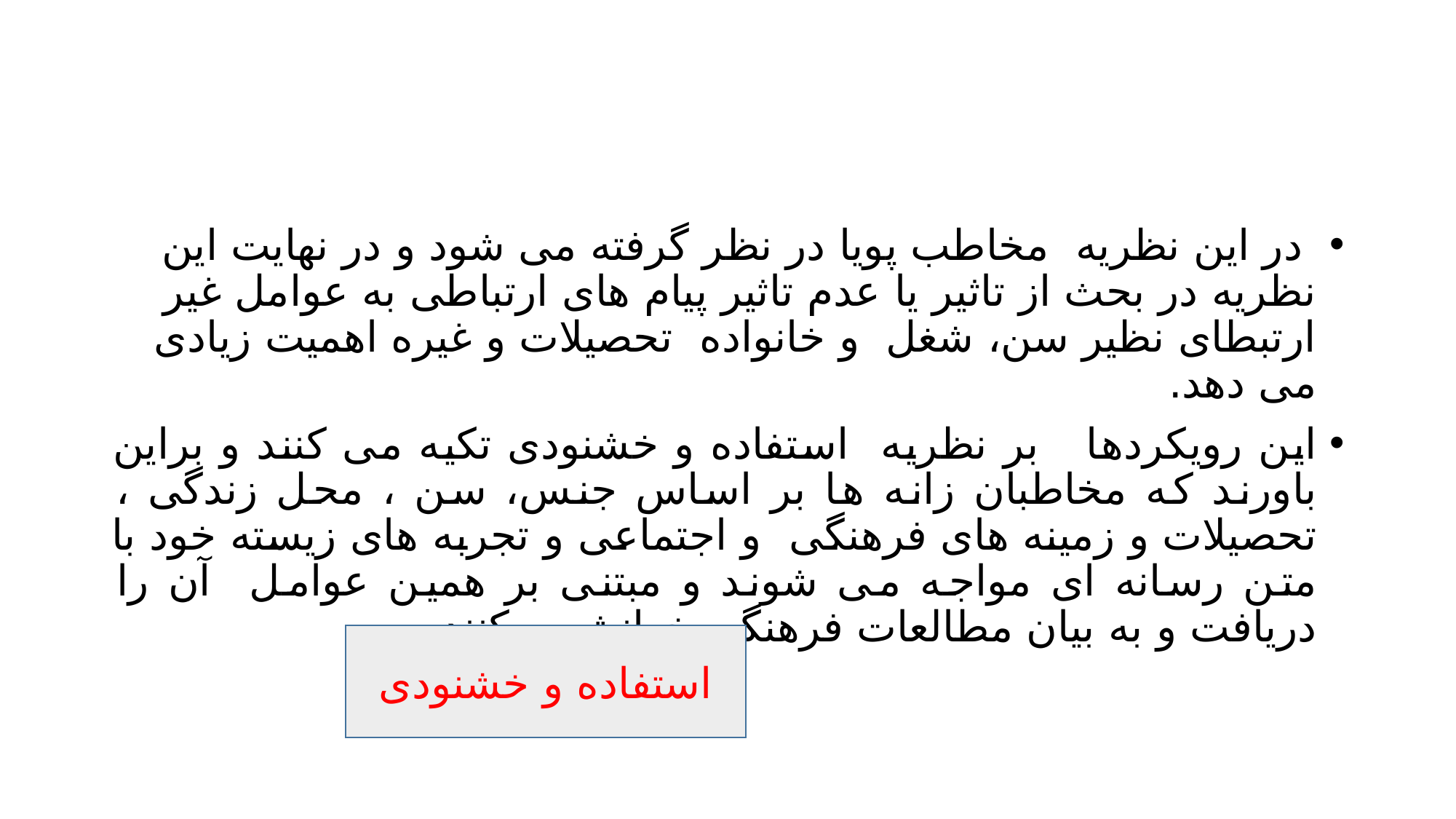

#
 در این نظریه  مخاطب پویا در نظر گرفته می شود و در نهایت این نظریه در بحث از تاثیر یا عدم تاثیر پیام های ارتباطی به عوامل غیر ارتبطای نظیر سن، شغل  و خانواده  تحصیلات و غیره اهمیت زیادی می دهد.
این رویکردها   بر نظریه  استفاده و خشنودی تکیه می کنند و براین باورند که مخاطبان زانه ها بر اساس جنس، سن ، محل زندگی ، تحصیلات و زمینه های فرهنگی  و اجتماعی و تجربه های زیسته خود با متن رسانه ای مواجه می شوند و مبتنی بر همین عوامل  آن را دریافت و به بیان مطالعات فرهنگی خوانشمی کنند.
استفاده و خشنودی